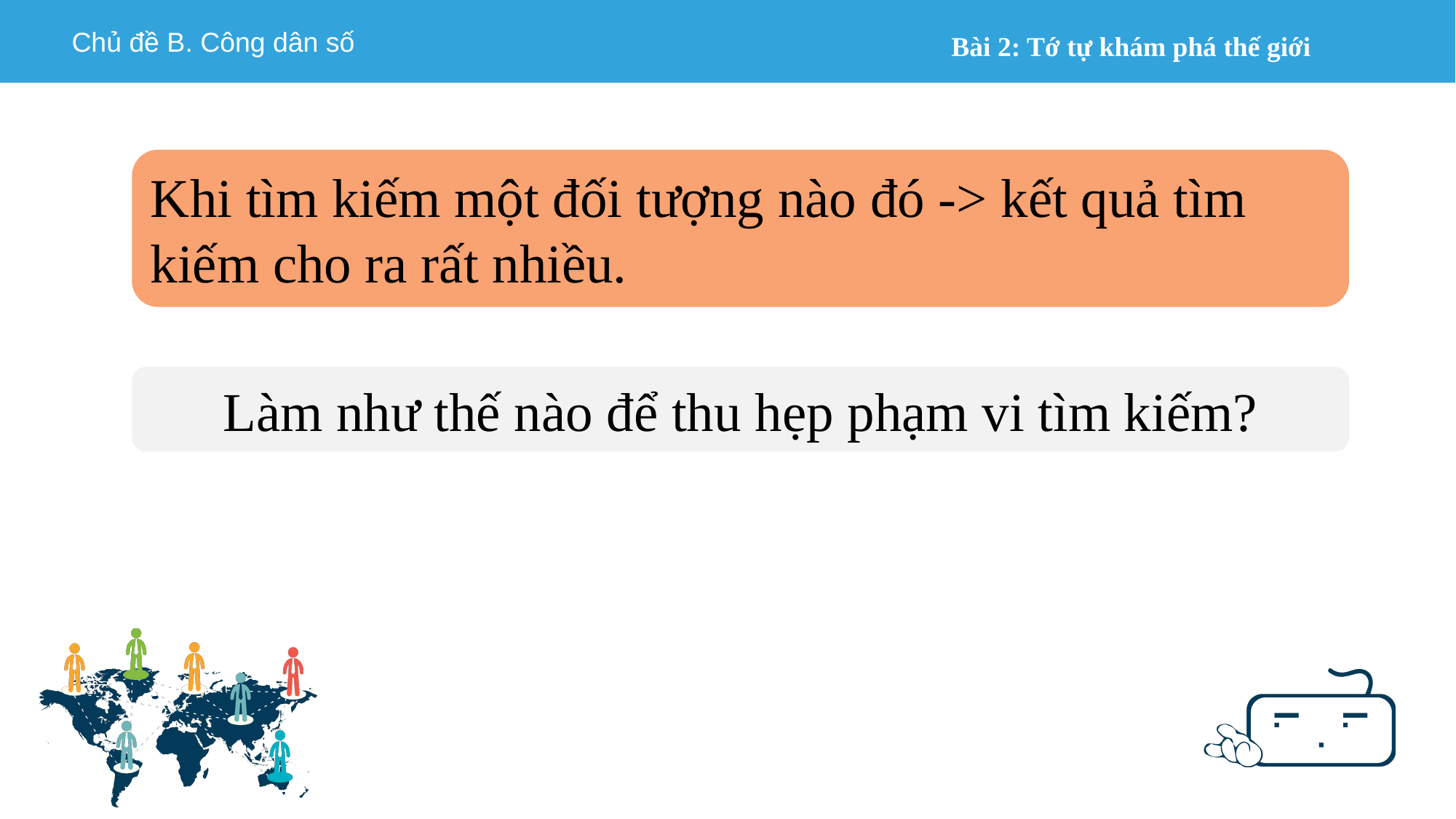

Khi tìm kiếm một đối tượng nào đó -> kết quả tìm kiếm cho ra rất nhiều.
Làm như thế nào để thu hẹp phạm vi tìm kiếm?